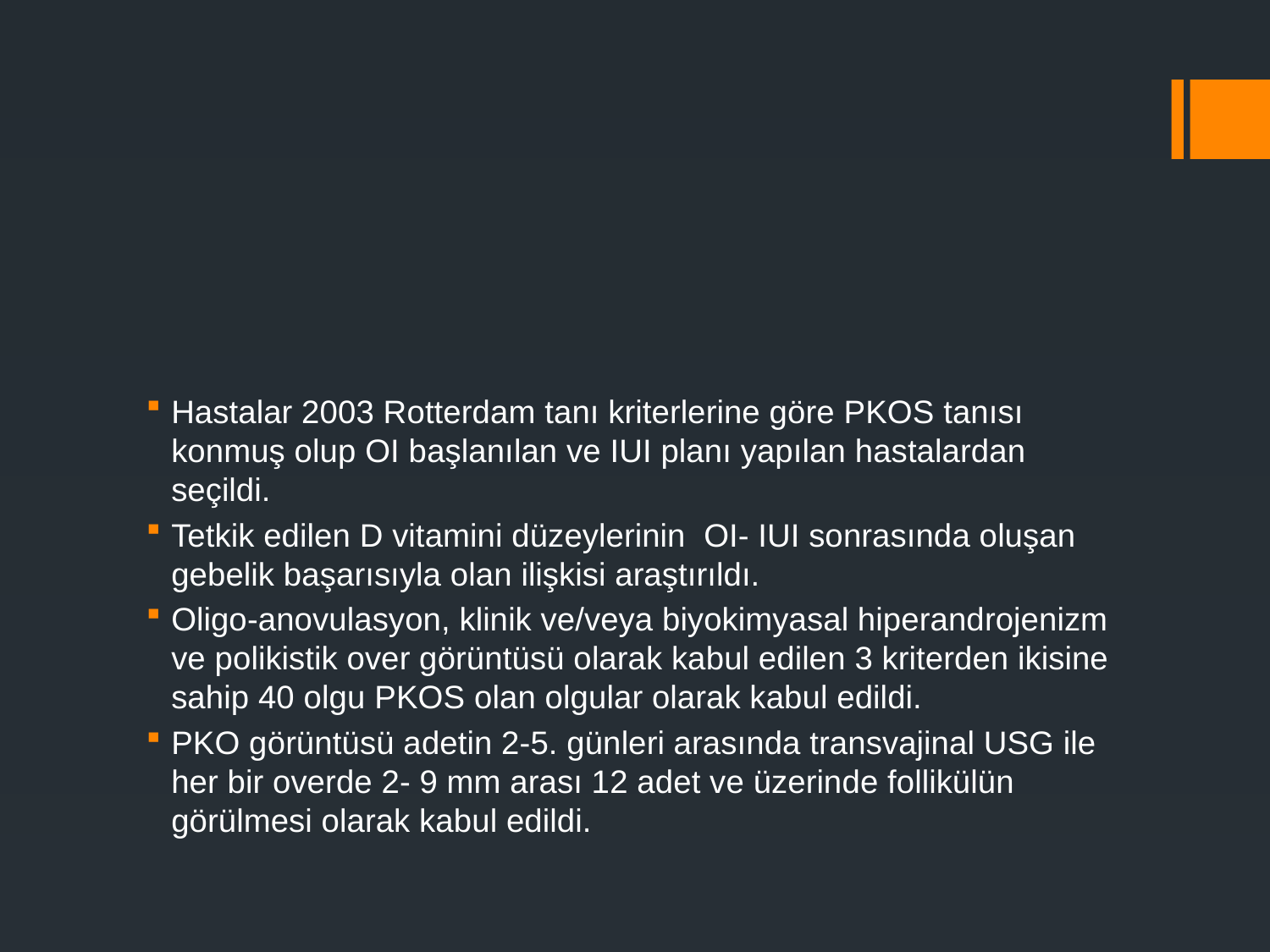

#
Hastalar 2003 Rotterdam tanı kriterlerine göre PKOS tanısı konmuş olup OI başlanılan ve IUI planı yapılan hastalardan seçildi.
Tetkik edilen D vitamini düzeylerinin  OI- IUI sonrasında oluşan gebelik başarısıyla olan ilişkisi araştırıldı.
Oligo-anovulasyon, klinik ve/veya biyokimyasal hiperandrojenizm ve polikistik over görüntüsü olarak kabul edilen 3 kriterden ikisine sahip 40 olgu PKOS olan olgular olarak kabul edildi.
PKO görüntüsü adetin 2-5. günleri arasında transvajinal USG ile her bir overde 2- 9 mm arası 12 adet ve üzerinde follikülün görülmesi olarak kabul edildi.